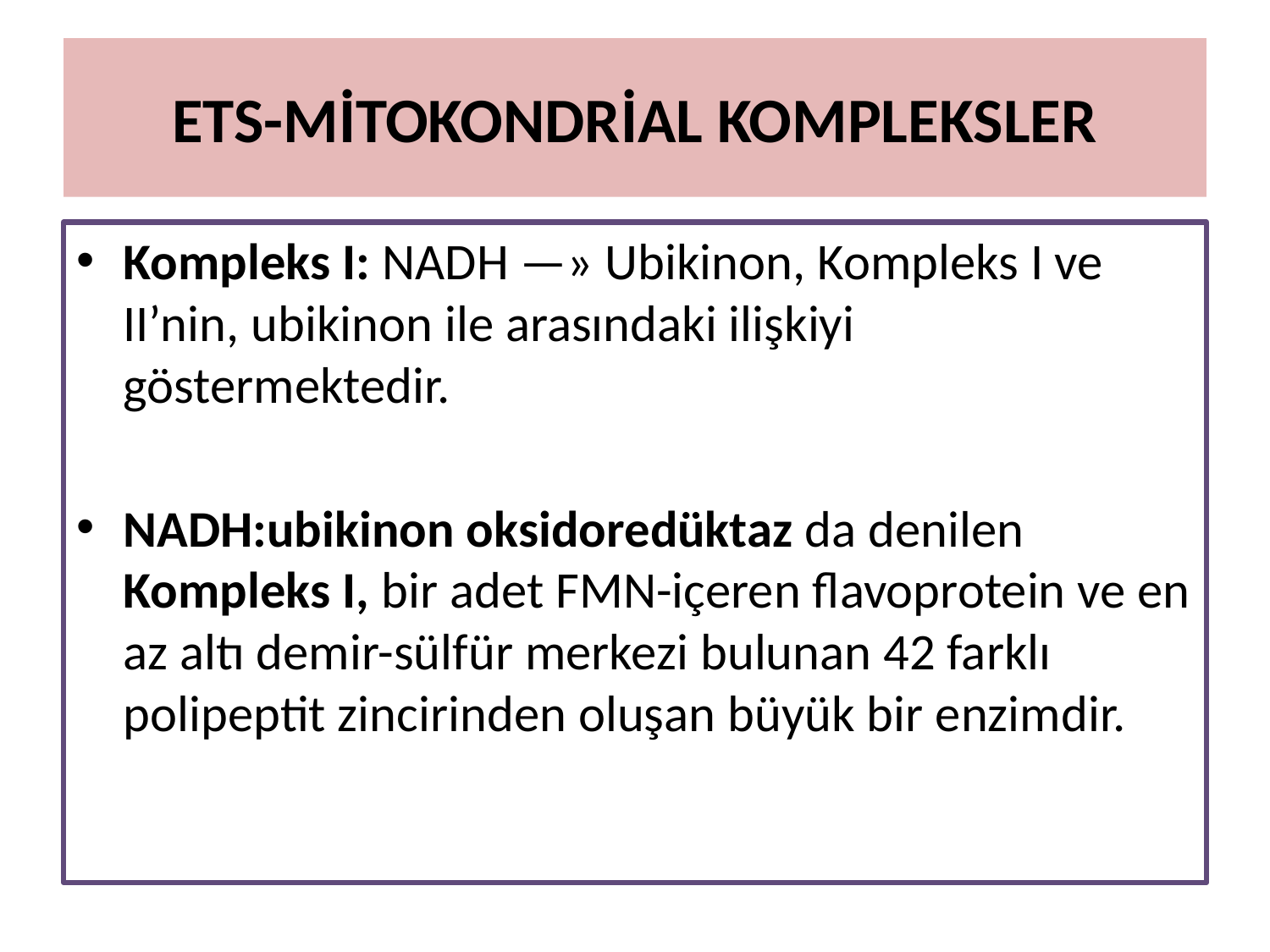

# ETS-MİTOKONDRİAL KOMPLEKSLER
Kompleks I: NADH —» Ubikinon, Kompleks I ve II’nin, ubikinon ile arasındaki ilişkiyi göstermektedir.

NADH:ubikinon oksidoredüktaz da denilen Kompleks I, bir adet FMN-içeren flavoprotein ve en az altı demir-sülfür merkezi bulunan 42 farklı polipeptit zincirinden oluşan büyük bir enzimdir.